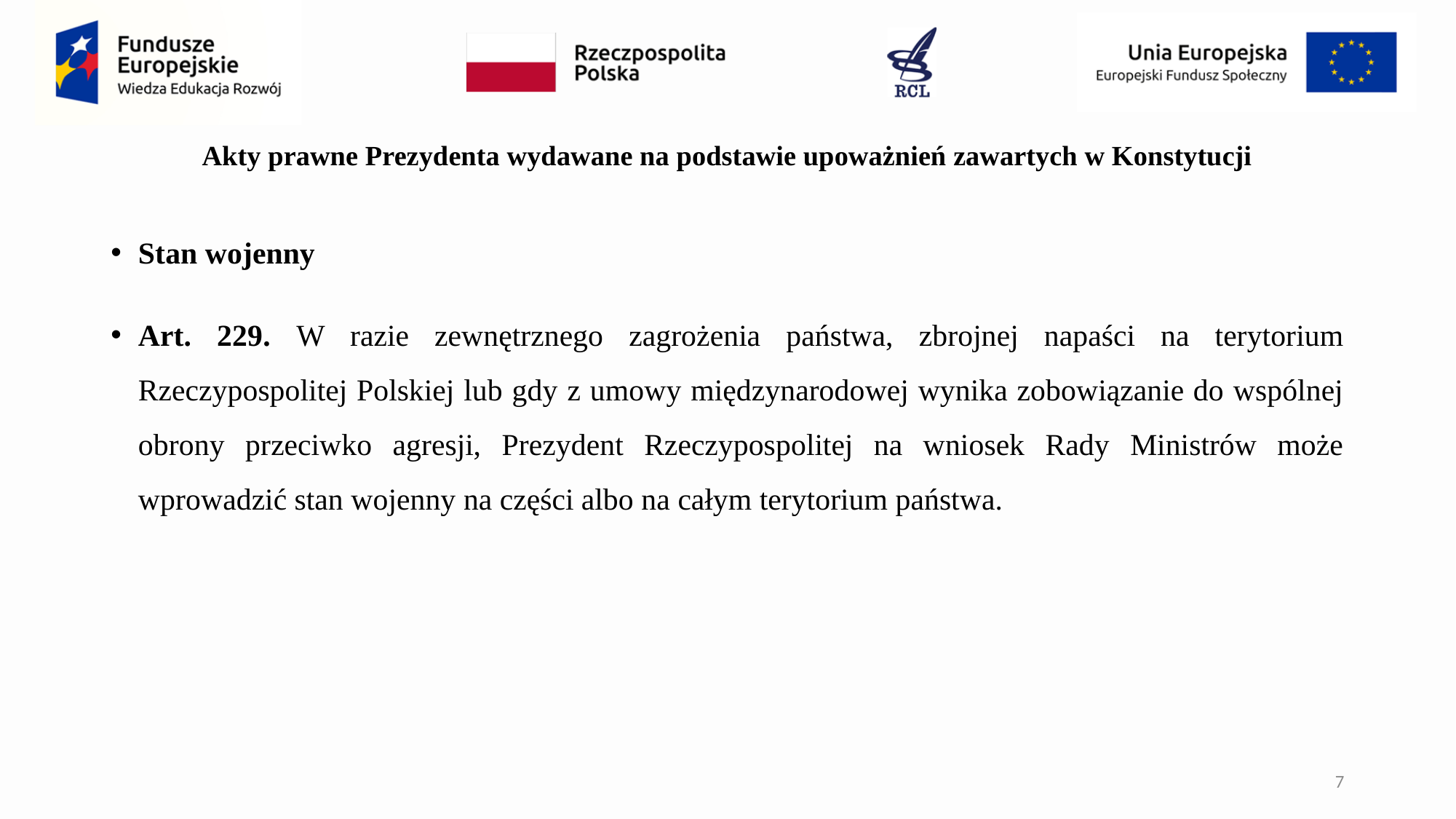

# Akty prawne Prezydenta wydawane na podstawie upoważnień zawartych w Konstytucji
Stan wojenny
Art. 229. W razie zewnętrznego zagrożenia państwa, zbrojnej napaści na terytorium Rzeczypospolitej Polskiej lub gdy z umowy międzynarodowej wynika zobowiązanie do wspólnej obrony przeciwko agresji, Prezydent Rzeczypospolitej na wniosek Rady Ministrów może wprowadzić stan wojenny na części albo na całym terytorium państwa.

7